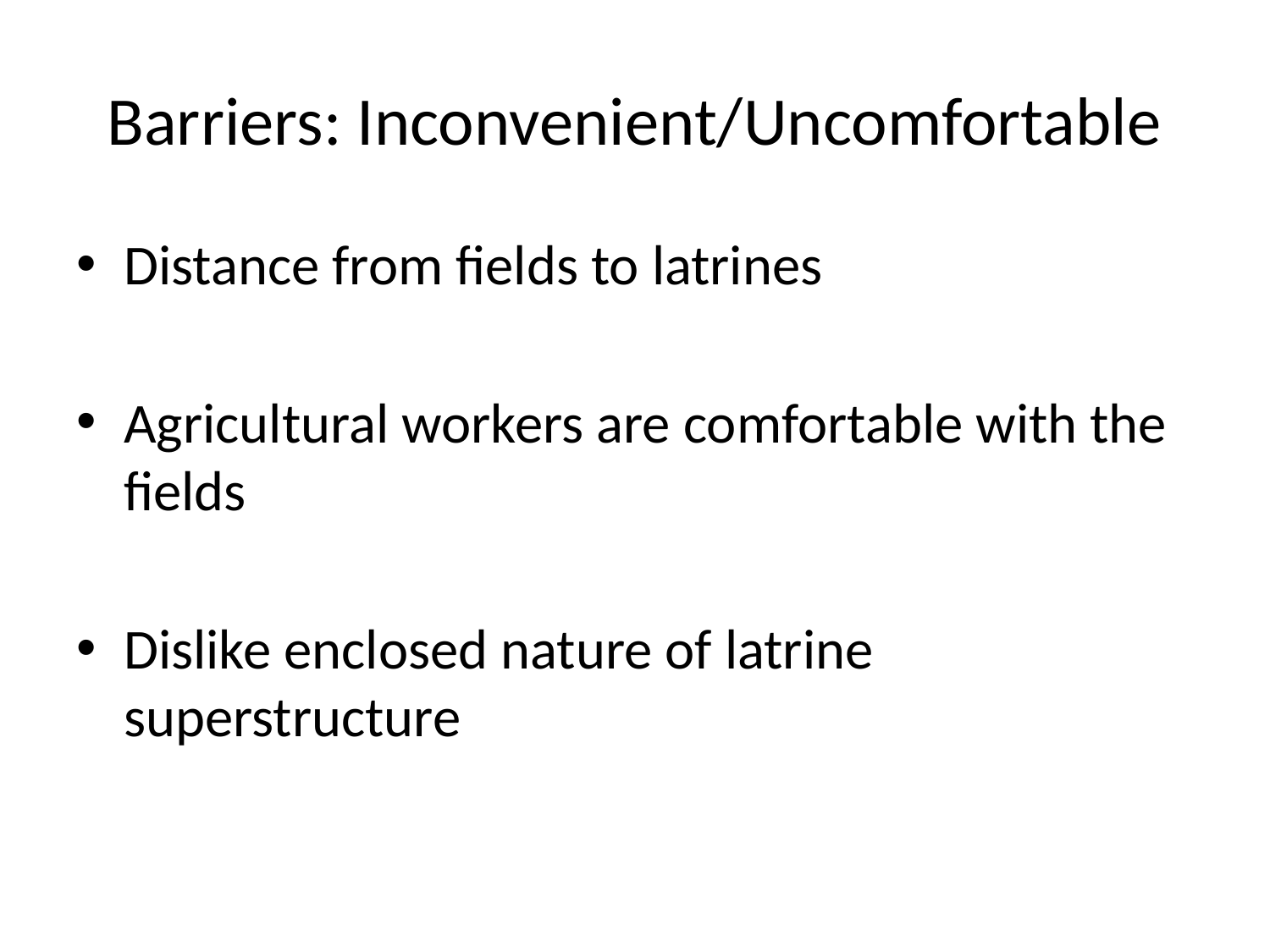

# Barriers: Inconvenient/Uncomfortable
Distance from fields to latrines

Agricultural workers are comfortable with the fields

Dislike enclosed nature of latrine superstructure